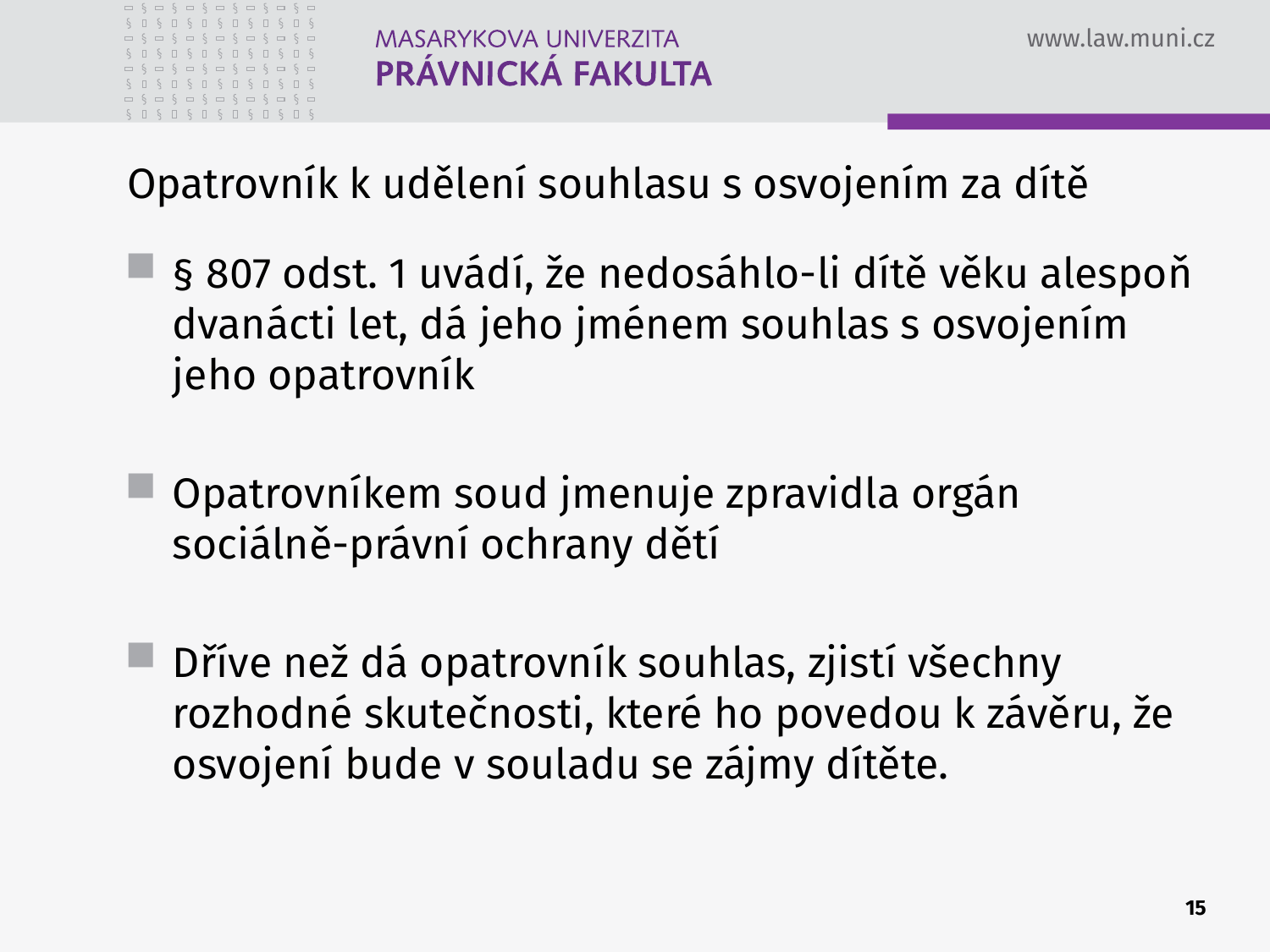

# Opatrovník k udělení souhlasu s osvojením za dítě
§ 807 odst. 1 uvádí, že nedosáhlo-li dítě věku alespoň dvanácti let, dá jeho jménem souhlas s osvojením jeho opatrovník

Opatrovníkem soud jmenuje zpravidla orgán sociálně-právní ochrany dětí

Dříve než dá opatrovník souhlas, zjistí všechny rozhodné skutečnosti, které ho povedou k závěru, že osvojení bude v souladu se zájmy dítěte.
15